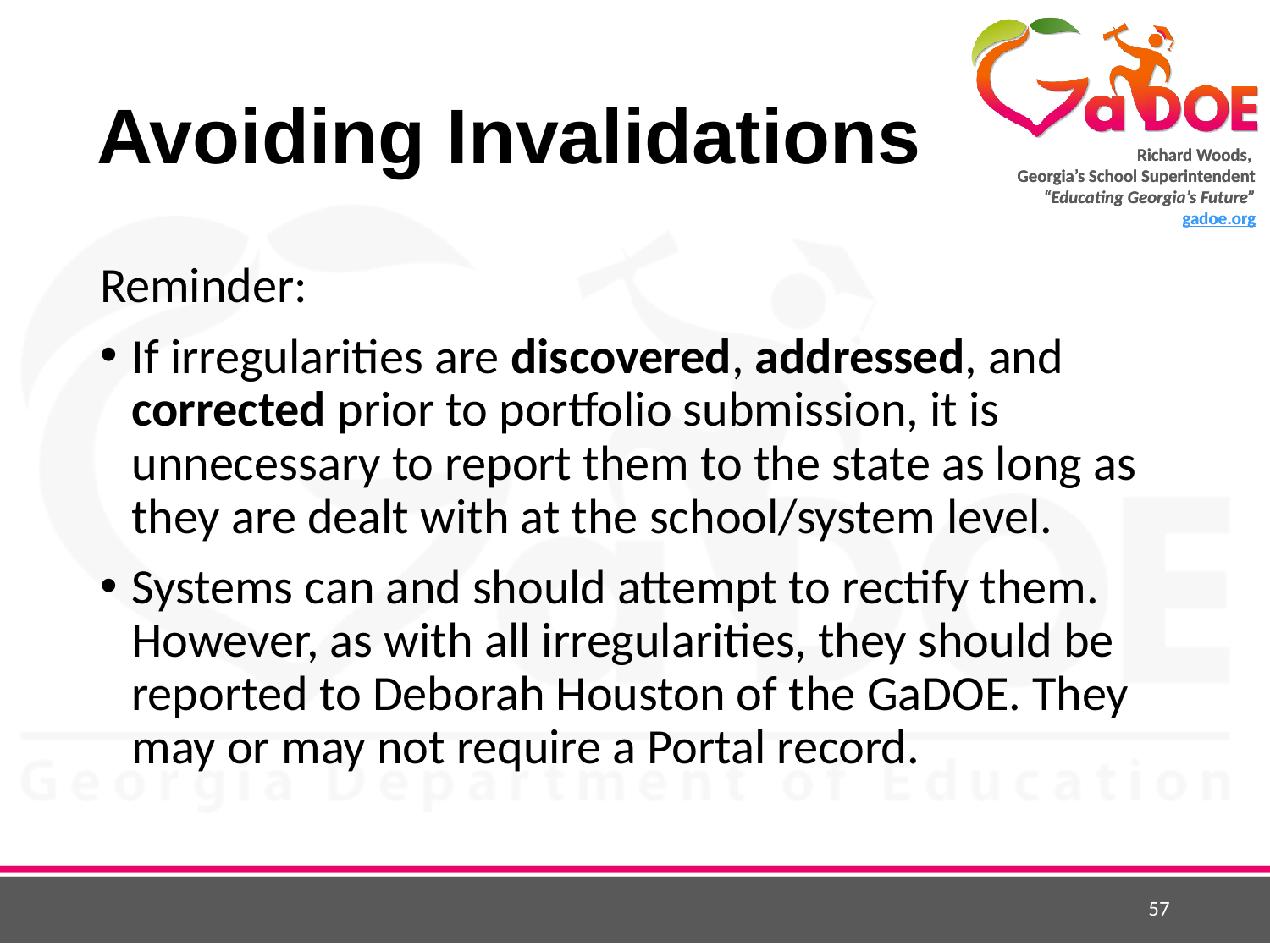

# Avoiding Invalidations
Reminder:
If irregularities are discovered, addressed, and corrected prior to portfolio submission, it is unnecessary to report them to the state as long as they are dealt with at the school/system level.
Systems can and should attempt to rectify them. However, as with all irregularities, they should be reported to Deborah Houston of the GaDOE. They may or may not require a Portal record.

57